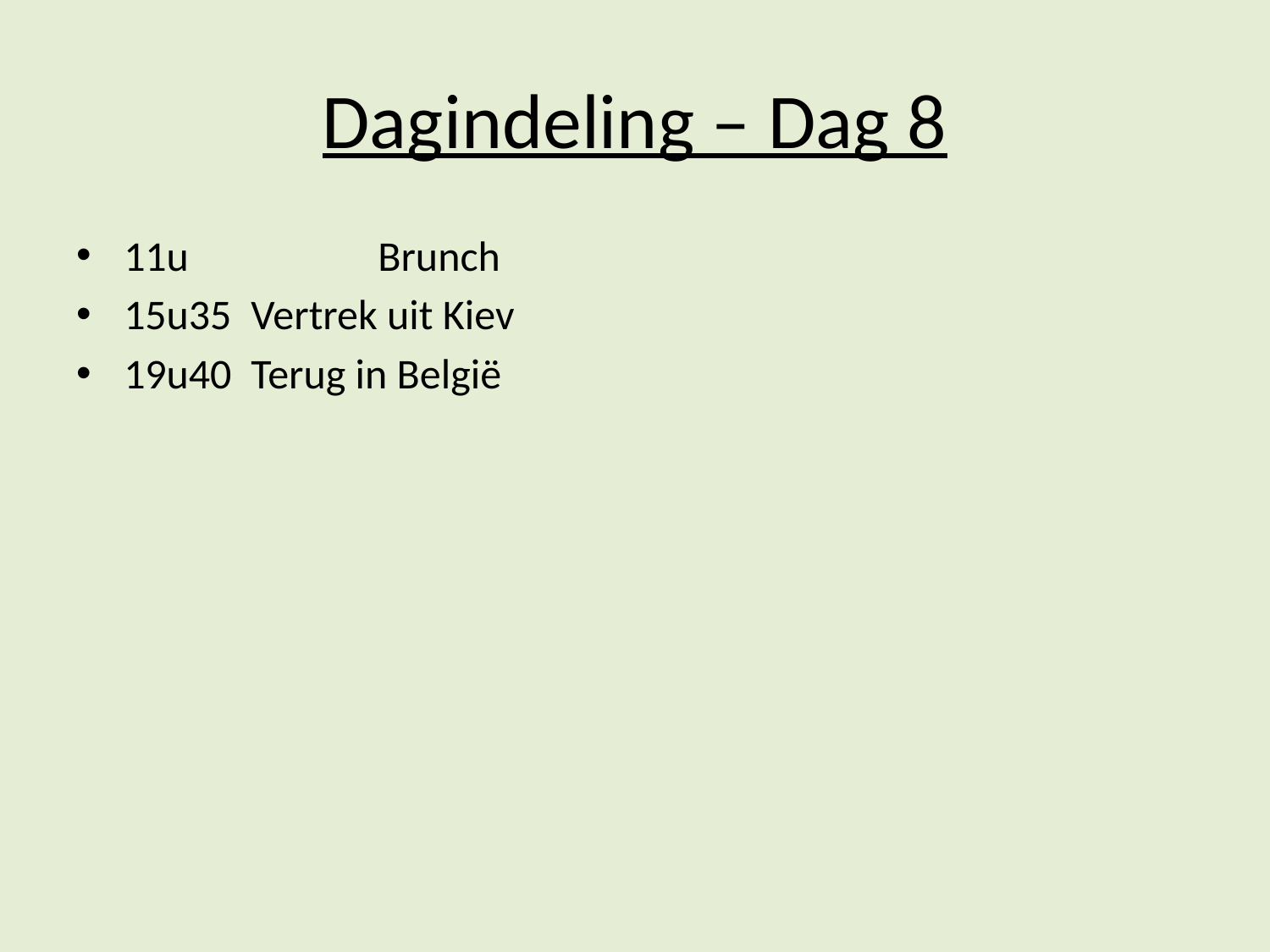

# Dagindeling – Dag 8
11u 		Brunch
15u35	Vertrek uit Kiev
19u40	Terug in België